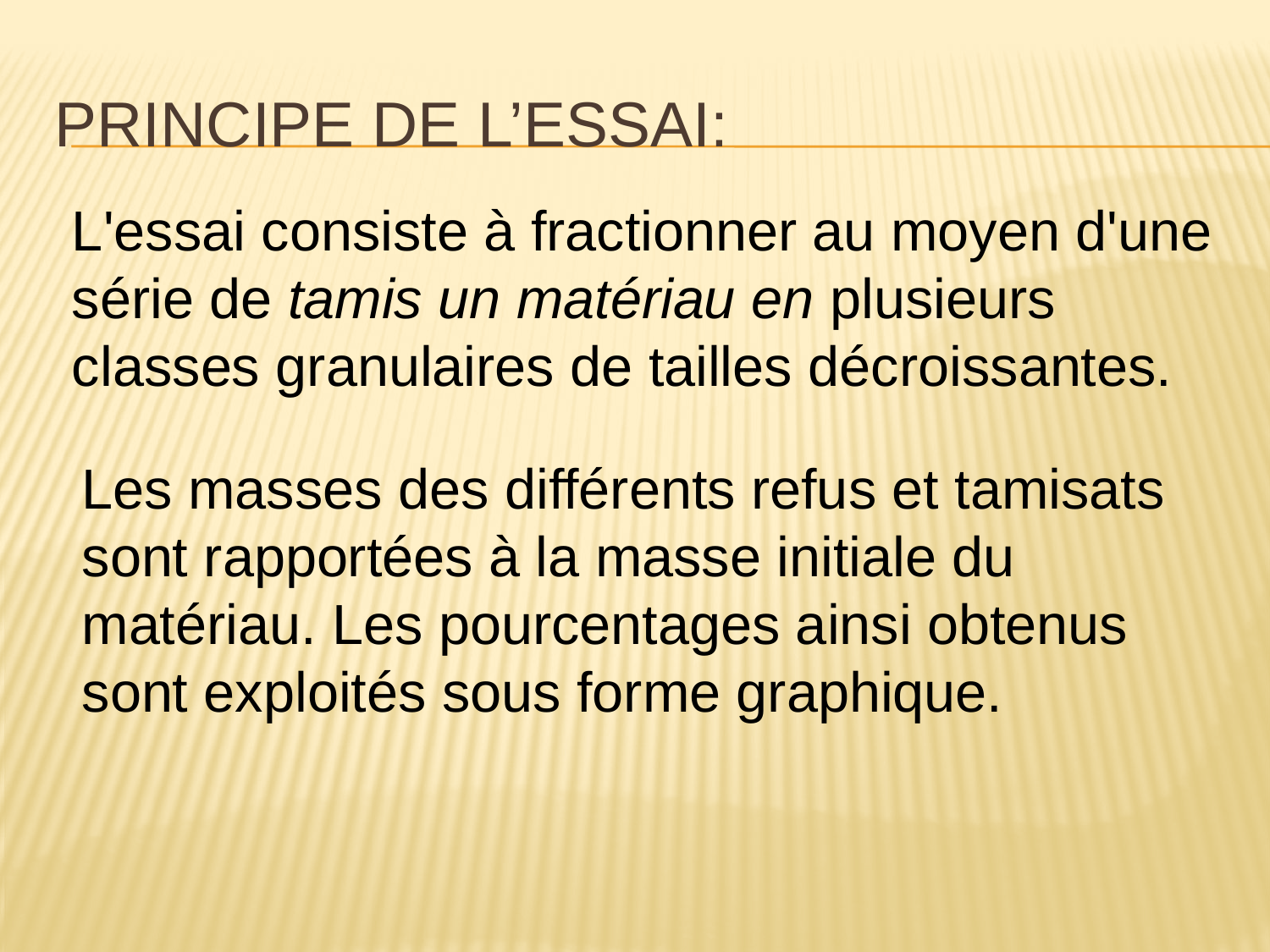

# PRINCIPE DE L’ESSAI:
L'essai consiste à fractionner au moyen d'une série de tamis un matériau en plusieurs classes granulaires de tailles décroissantes.
Les masses des différents refus et tamisats sont rapportées à la masse initiale du matériau. Les pourcentages ainsi obtenus sont exploités sous forme graphique.